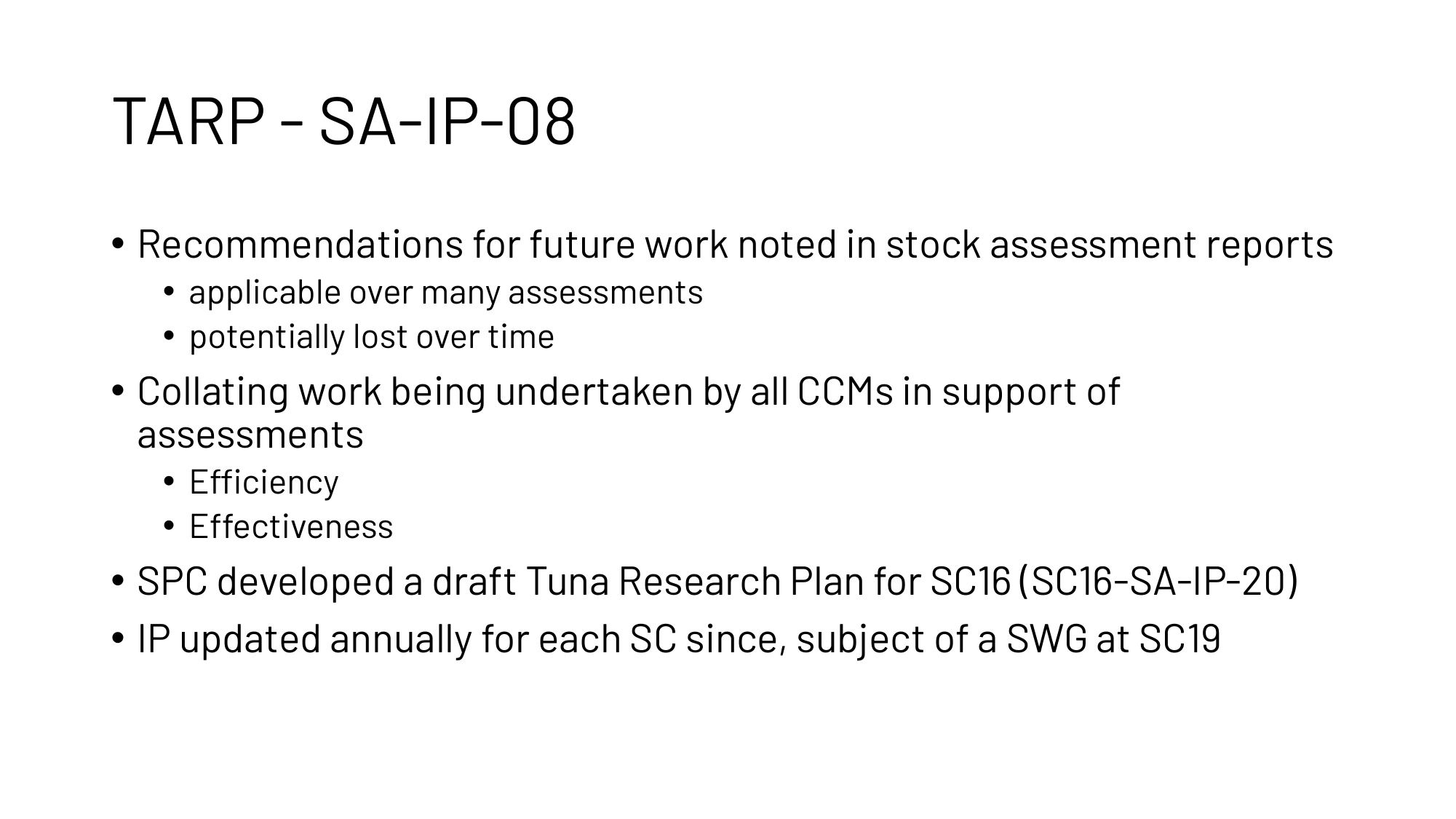

# TARP - SA-IP-08
Recommendations for future work noted in stock assessment reports
applicable over many assessments
potentially lost over time
Collating work being undertaken by all CCMs in support of assessments
Efficiency
Effectiveness
SPC developed a draft Tuna Research Plan for SC16 (SC16-SA-IP-20)
IP updated annually for each SC since, subject of a SWG at SC19